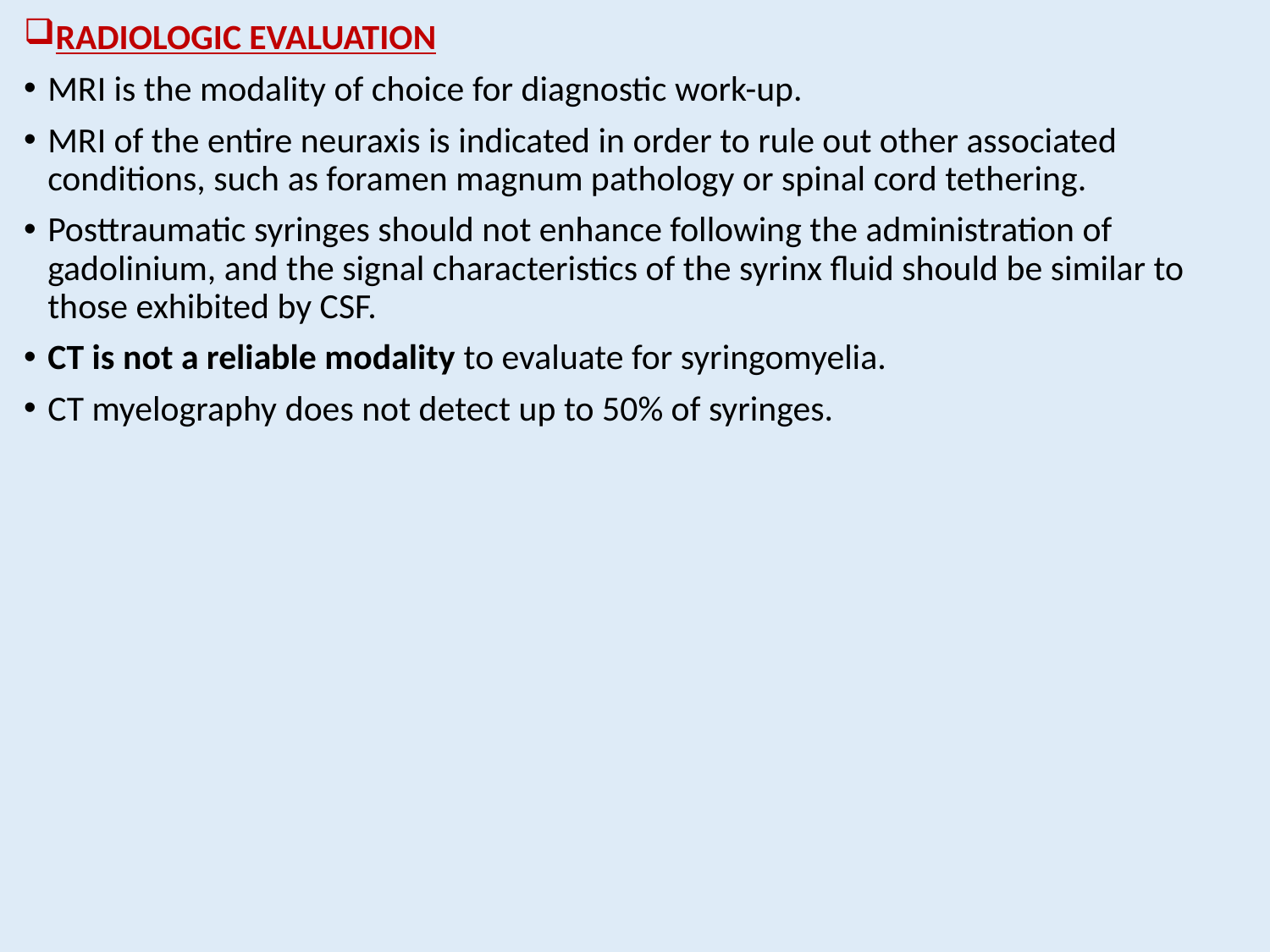

RADIOLOGIC EVALUATION
MRI is the modality of choice for diagnostic work-up.
MRI of the entire neuraxis is indicated in order to rule out other associated conditions, such as foramen magnum pathology or spinal cord tethering.
Posttraumatic syringes should not enhance following the administration of gadolinium, and the signal characteristics of the syrinx fluid should be similar to those exhibited by CSF.
CT is not a reliable modality to evaluate for syringomyelia.
CT myelography does not detect up to 50% of syringes.